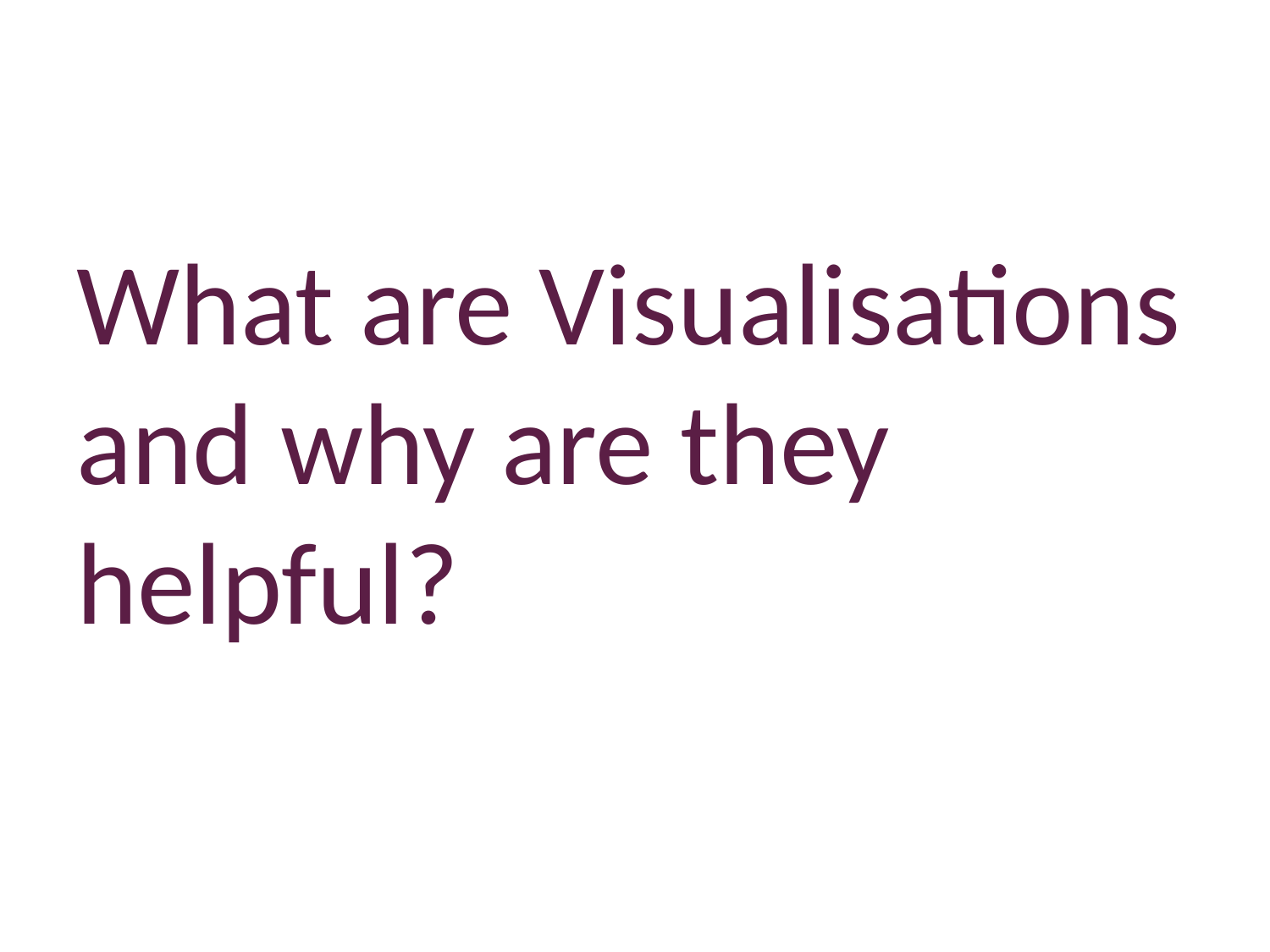

What are Visualisations and why are they helpful?